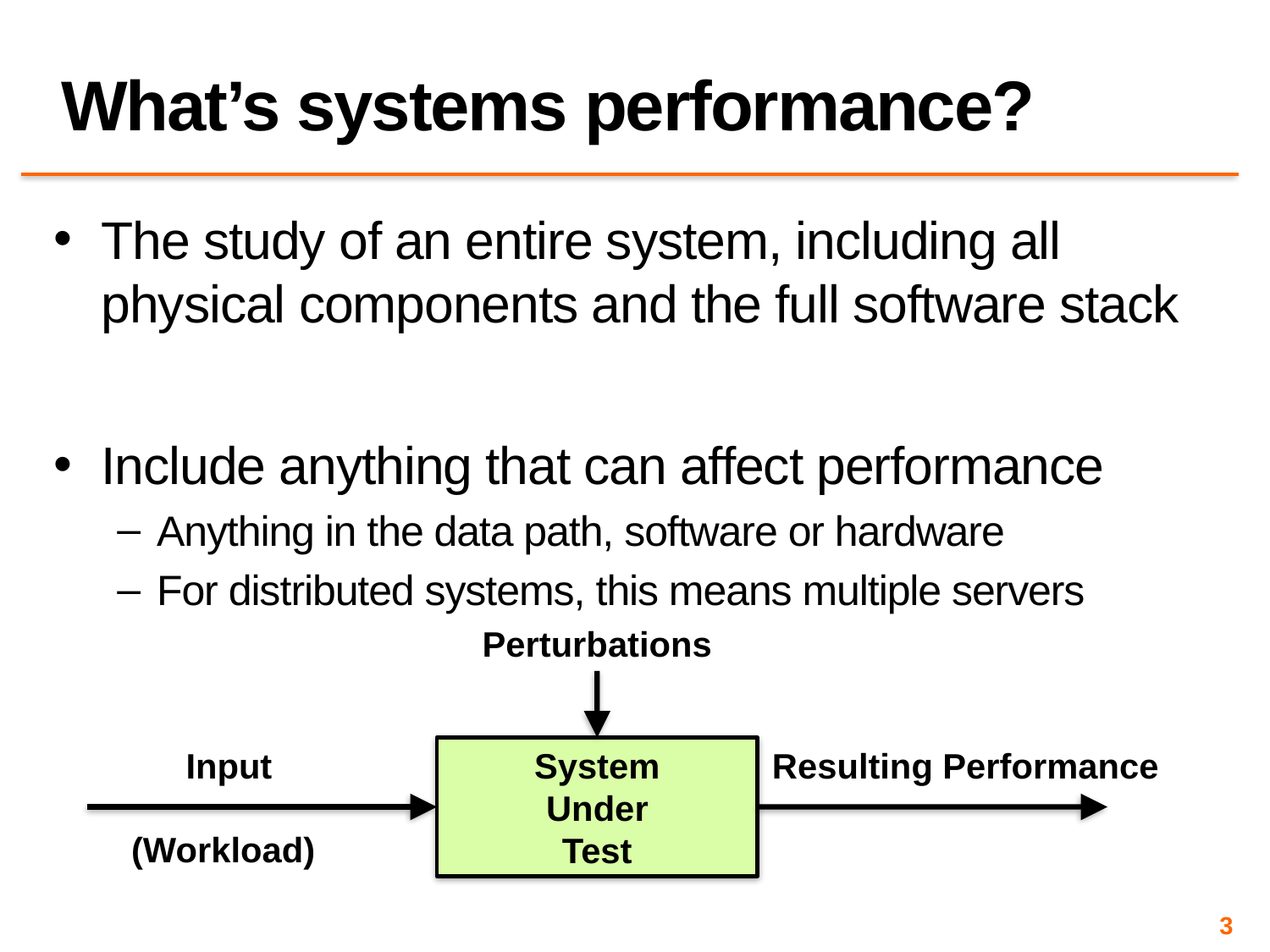

# What’s systems performance?
The study of an entire system, including all physical components and the full software stack

Include anything that can affect performance
Anything in the data path, software or hardware
For distributed systems, this means multiple servers
Perturbations
Input
System
Under
Test
Resulting Performance
(Workload)
3